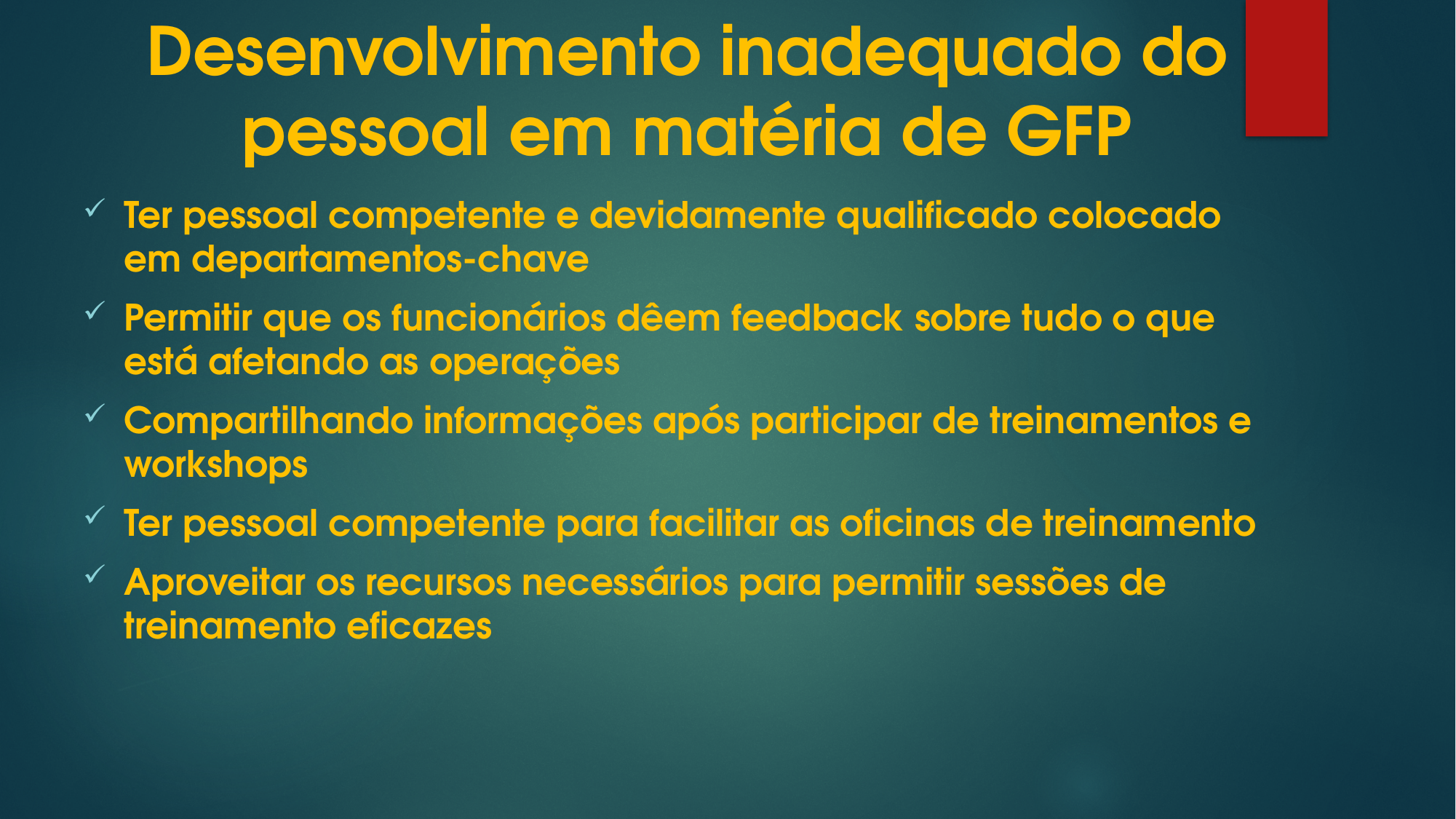

Desenvolvimento inadequado do pessoal em matéria de GFP
Ter pessoal competente e devidamente qualificado colocado em departamentos-chave
Permitir que os funcionários dêem feedback sobre tudo o que está afetando as operações
Compartilhando informações após participar de treinamentos e workshops
Ter pessoal competente para facilitar as oficinas de treinamento
Aproveitar os recursos necessários para permitir sessões de treinamento eficazes